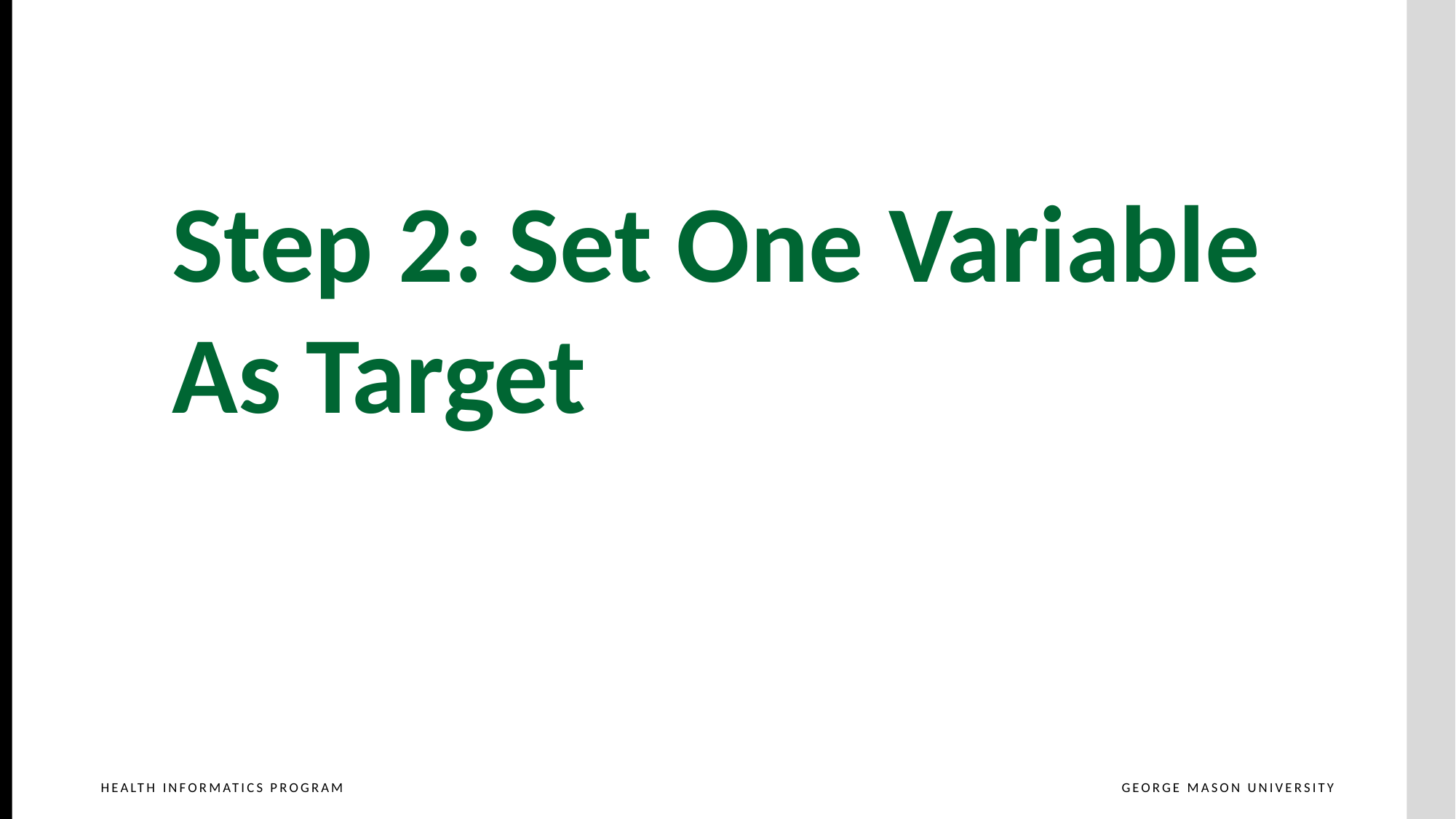

Step 2: Set One Variable As Target